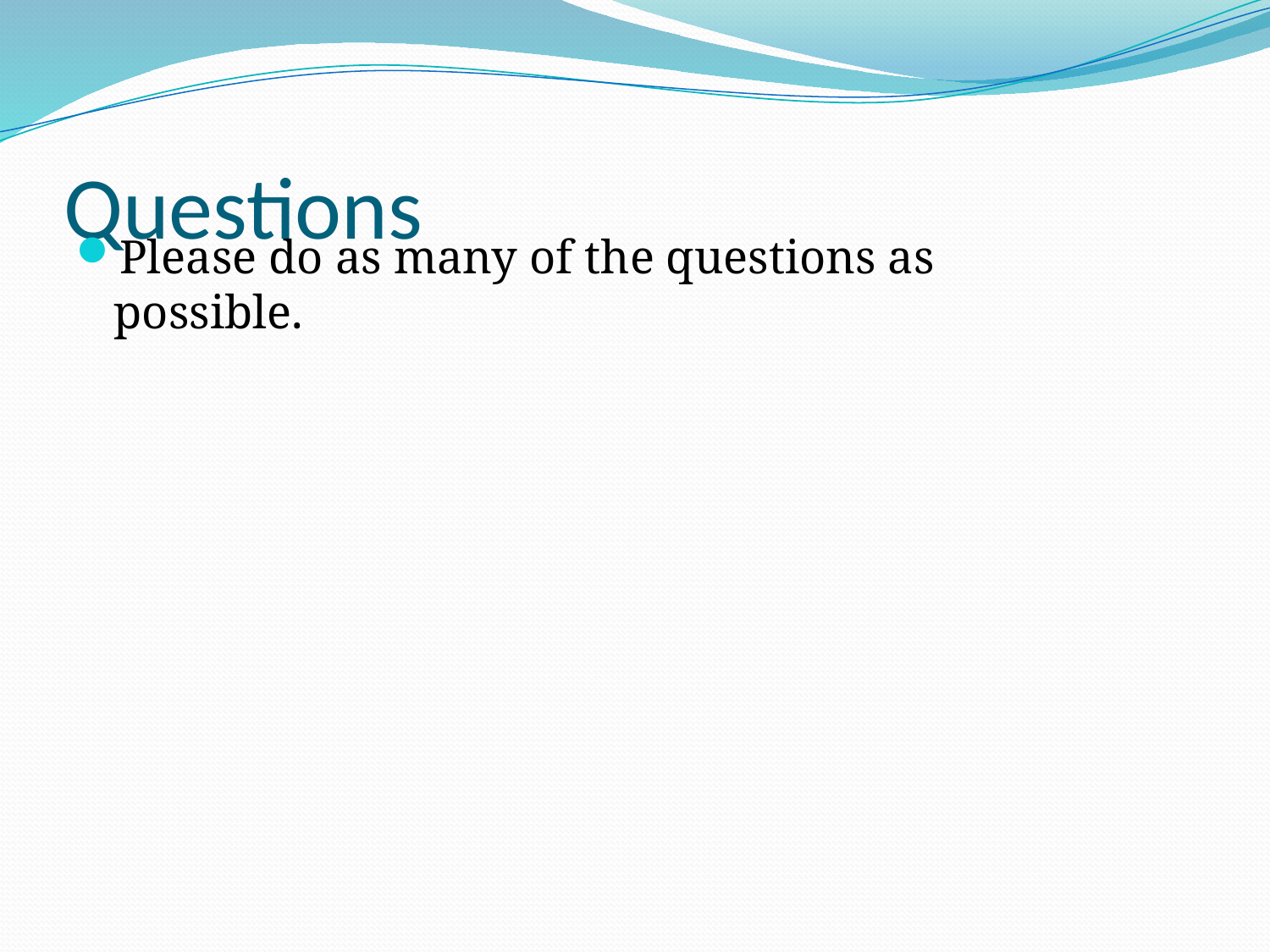

# Questions
Please do as many of the questions as possible.